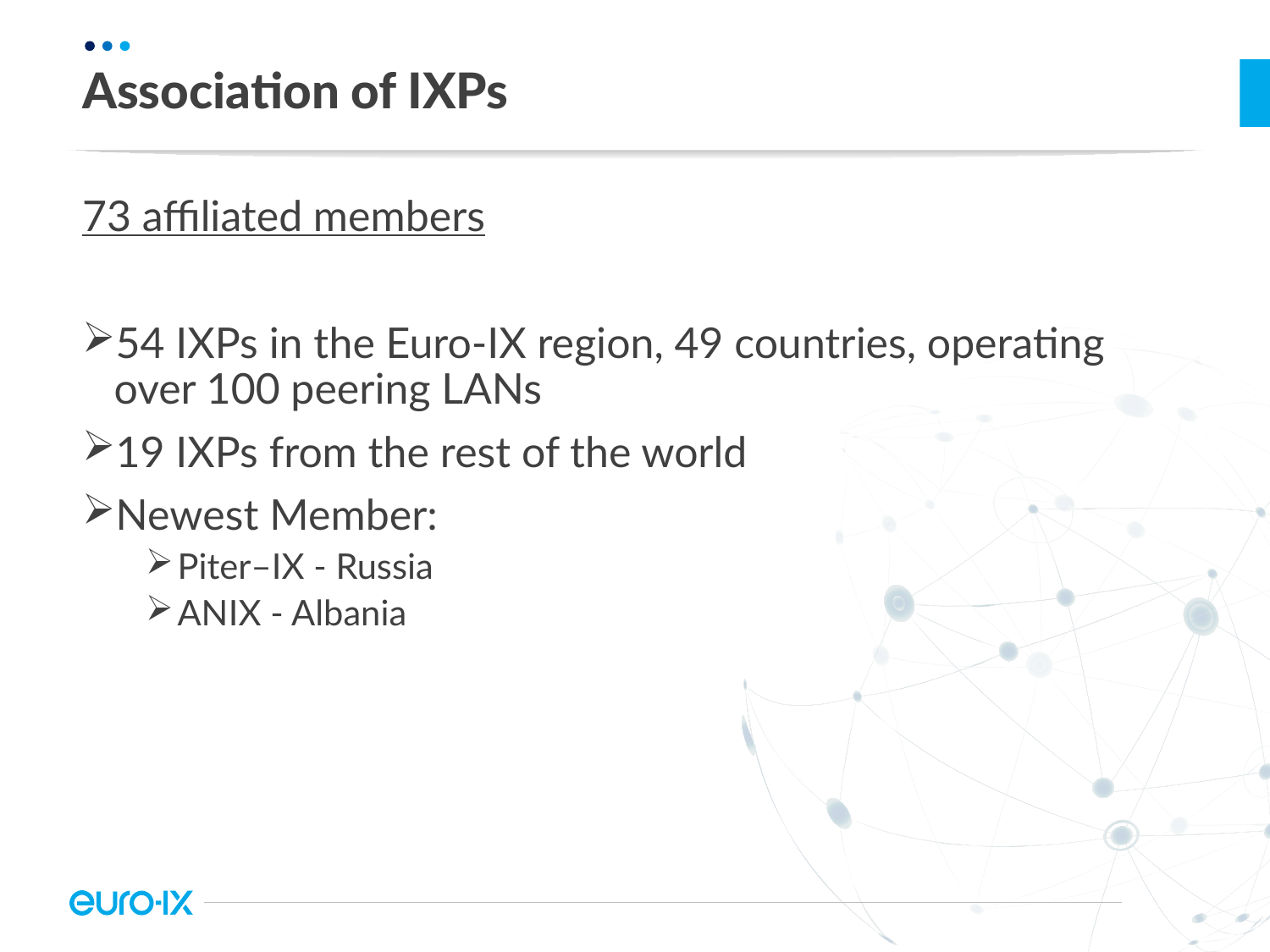

# Association of IXPs
73 affiliated members

54 IXPs in the Euro-IX region, 49 countries, operating over 100 peering LANs
19 IXPs from the rest of the world
Newest Member:
Piter–IX - Russia
ANIX - Albania